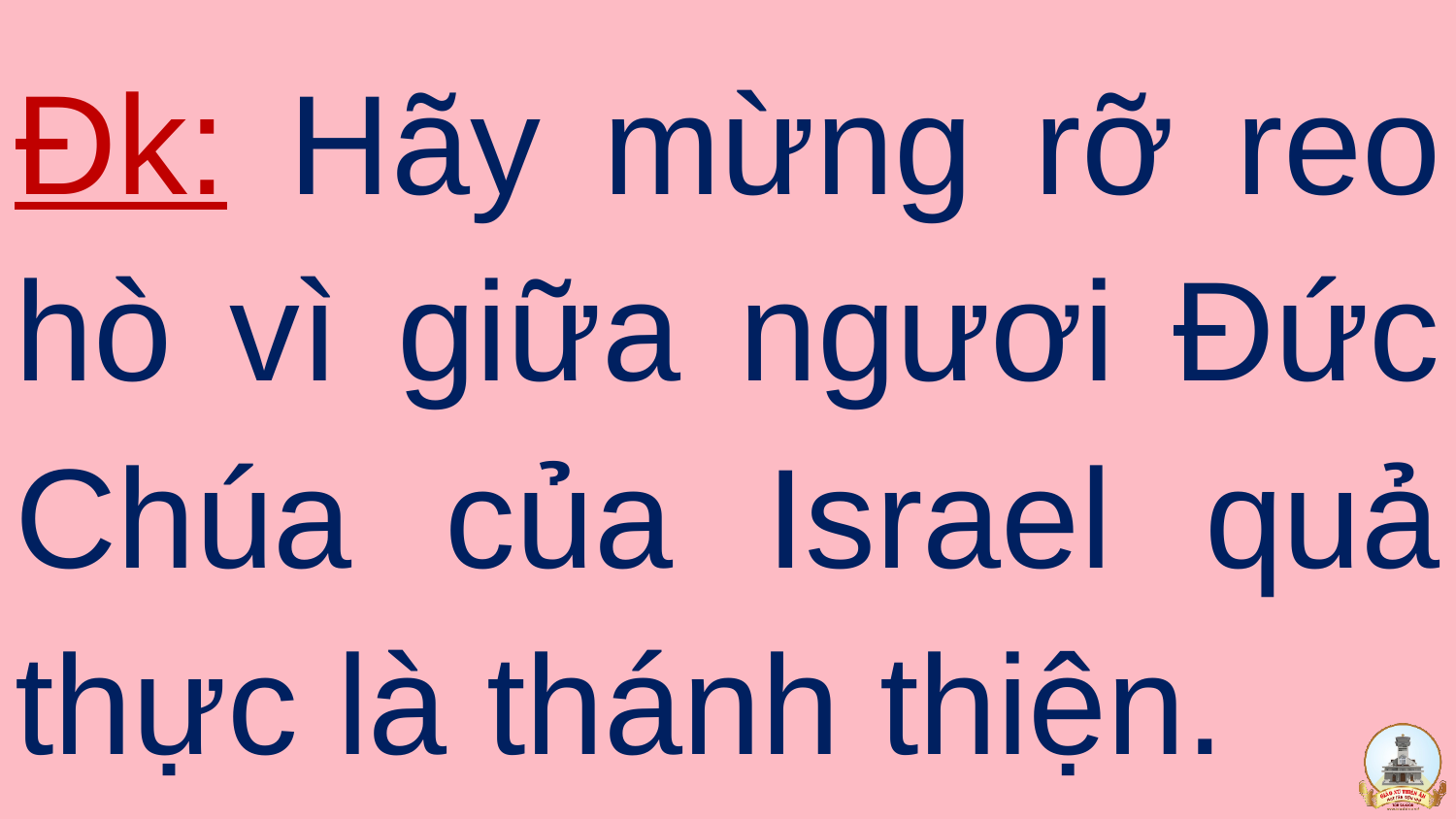

Đk: Hãy mừng rỡ reo hò vì giữa ngươi Đức Chúa của Israel quả thực là thánh thiện.